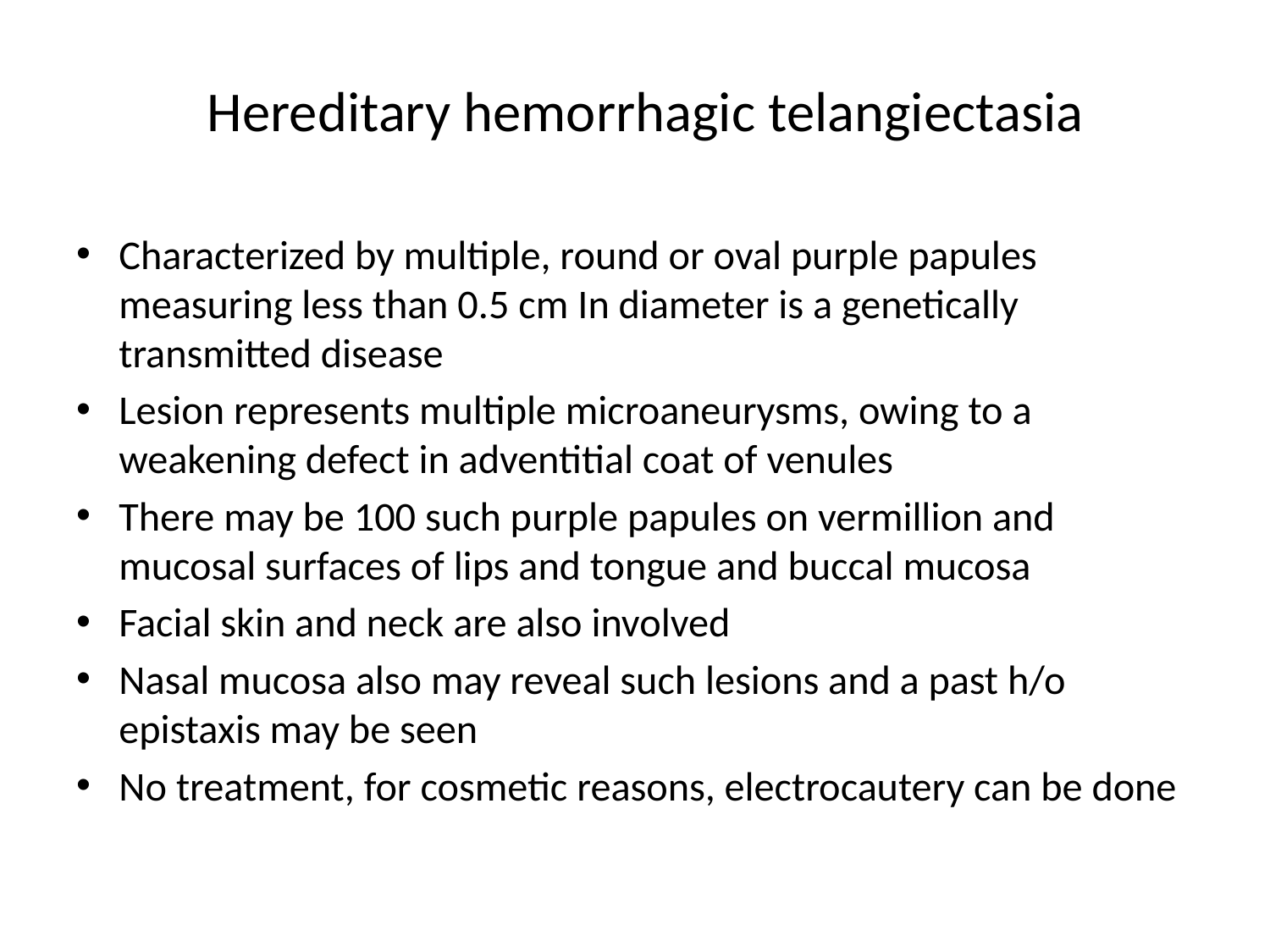

# Hereditary hemorrhagic telangiectasia
Characterized by multiple, round or oval purple papules measuring less than 0.5 cm In diameter is a genetically transmitted disease
Lesion represents multiple microaneurysms, owing to a weakening defect in adventitial coat of venules
There may be 100 such purple papules on vermillion and mucosal surfaces of lips and tongue and buccal mucosa
Facial skin and neck are also involved
Nasal mucosa also may reveal such lesions and a past h/o epistaxis may be seen
No treatment, for cosmetic reasons, electrocautery can be done